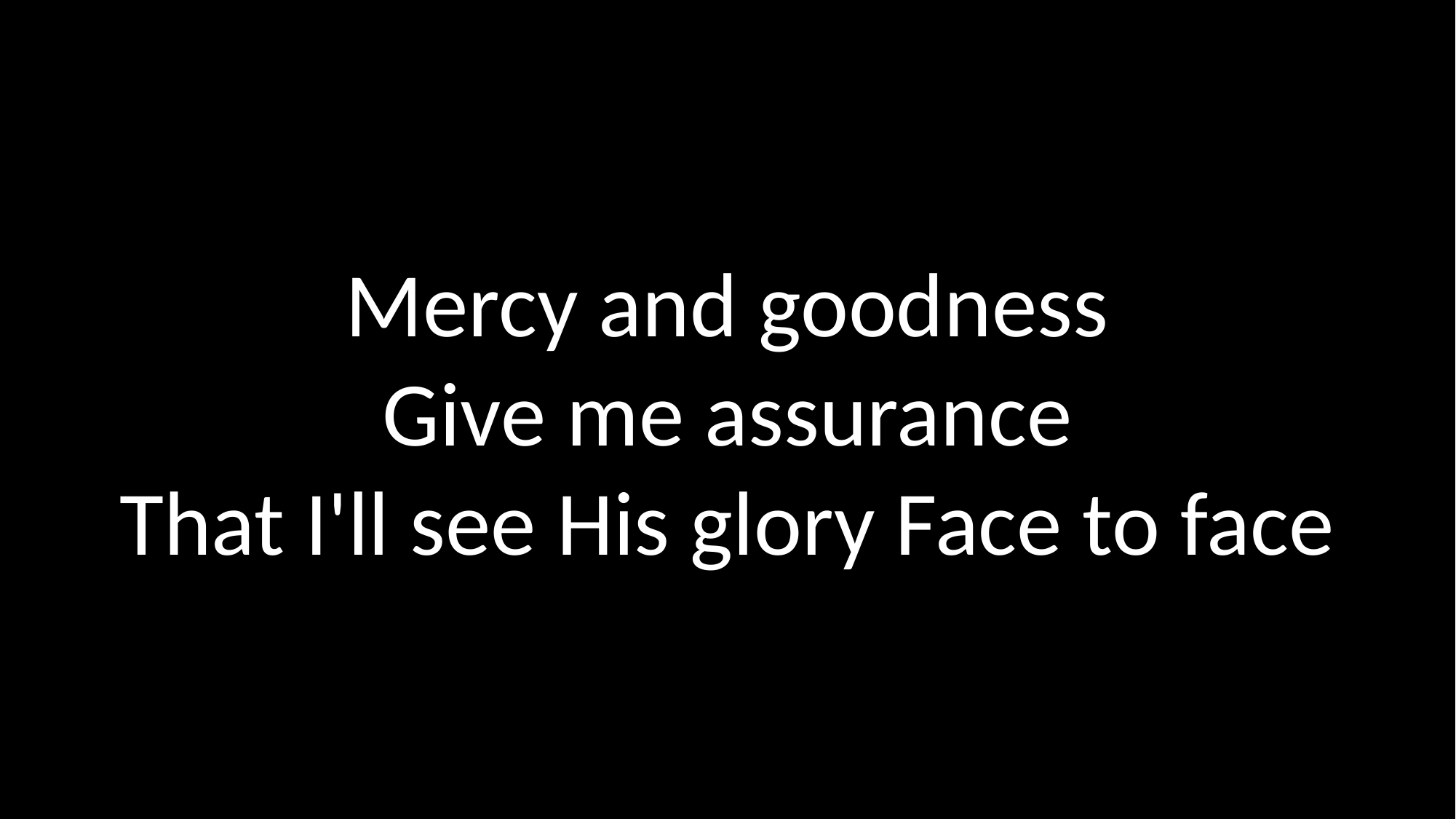

Mercy and goodness
Give me assurance
That I'll see His glory Face to face